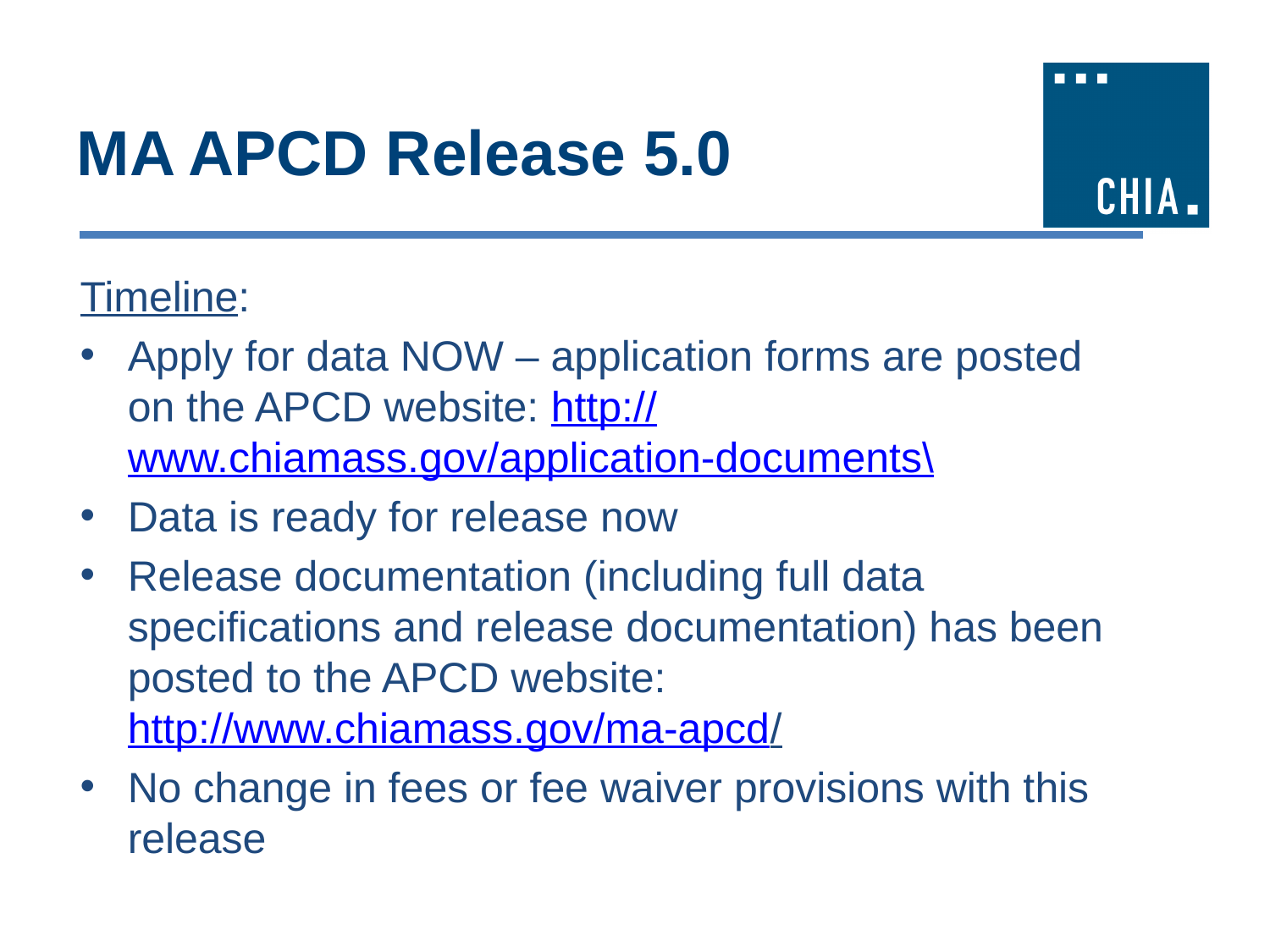

# MA APCD Release 5.0
Timeline:
Apply for data NOW – application forms are posted on the APCD website: http://www.chiamass.gov/application-documents\
Data is ready for release now
Release documentation (including full data specifications and release documentation) has been posted to the APCD website: http://www.chiamass.gov/ma-apcd/
No change in fees or fee waiver provisions with this release